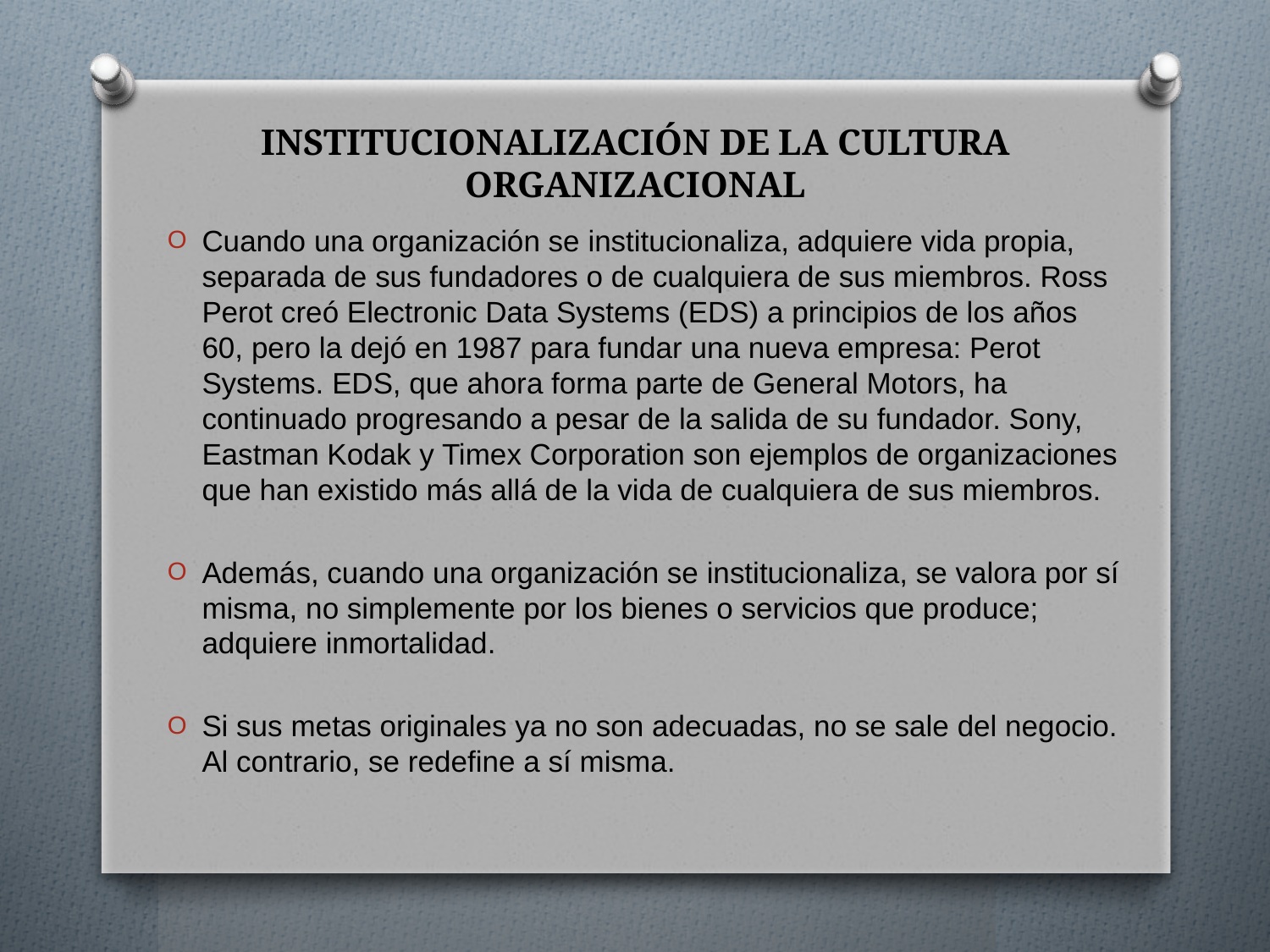

# INSTITUCIONALIZACIÓN DE LA CULTURA ORGANIZACIONAL
Cuando una organización se institucionaliza, adquiere vida propia, separada de sus fundadores o de cualquiera de sus miembros. Ross Perot creó Electronic Data Systems (EDS) a principios de los años 60, pero la dejó en 1987 para fundar una nueva empresa: Perot Systems. EDS, que ahora forma parte de General Motors, ha continuado progresando a pesar de la salida de su fundador. Sony, Eastman Kodak y Timex Corporation son ejemplos de organizaciones que han existido más allá de la vida de cualquiera de sus miembros.

Además, cuando una organización se institucionaliza, se valora por sí misma, no simplemente por los bienes o servicios que produce; adquiere inmortalidad.

Si sus metas originales ya no son adecuadas, no se sale del negocio. Al contrario, se redefine a sí misma.